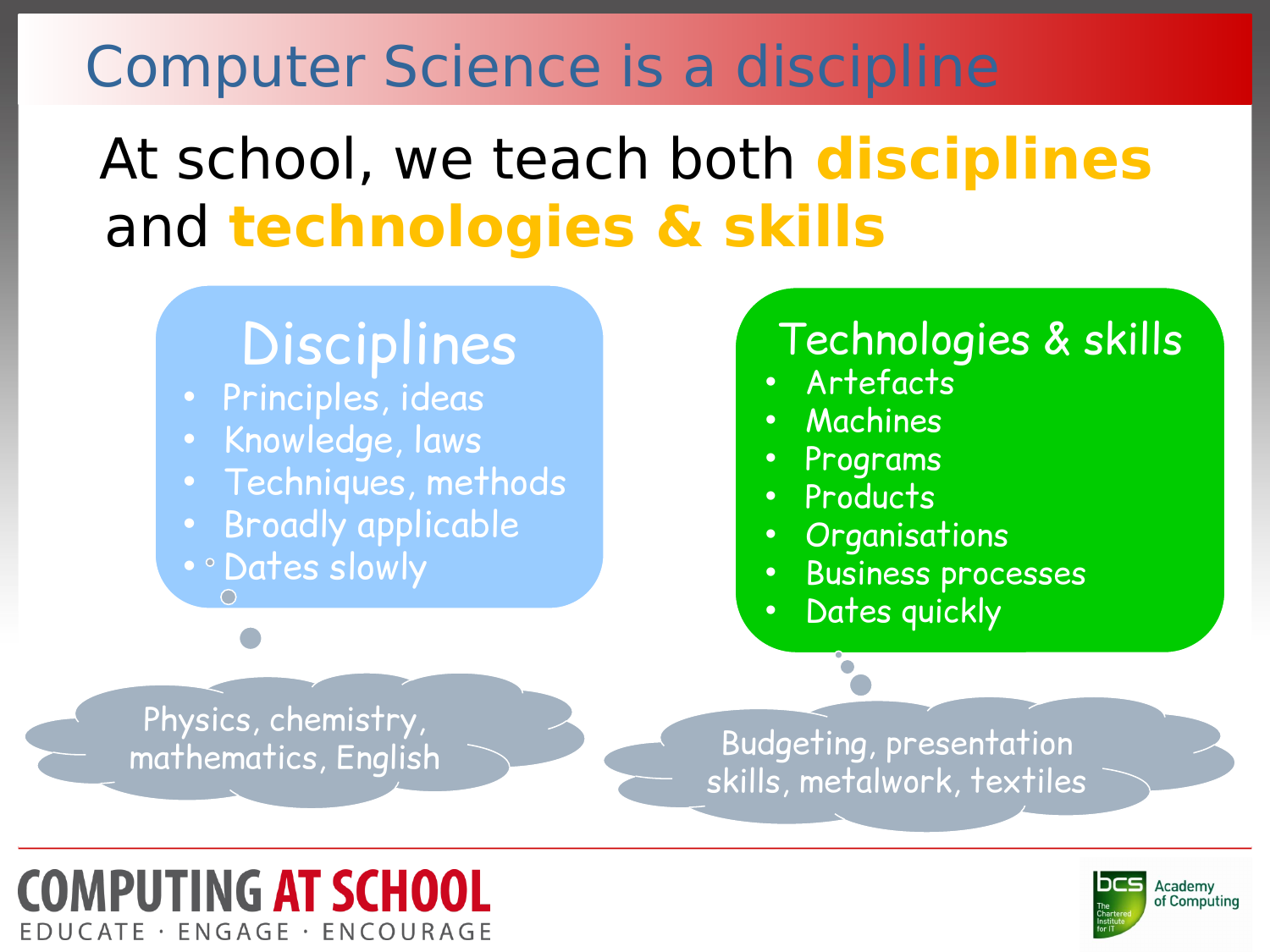

# Computer Science is a discipline
At school, we teach both disciplines and technologies & skills
Disciplines
Principles, ideas
Knowledge, laws
Techniques, methods
Broadly applicable
Dates slowly
Technologies & skills
Artefacts
Machines
Programs
Products
Organisations
Business processes
Dates quickly
Physics, chemistry, mathematics, English
Budgeting, presentation skills, metalwork, textiles